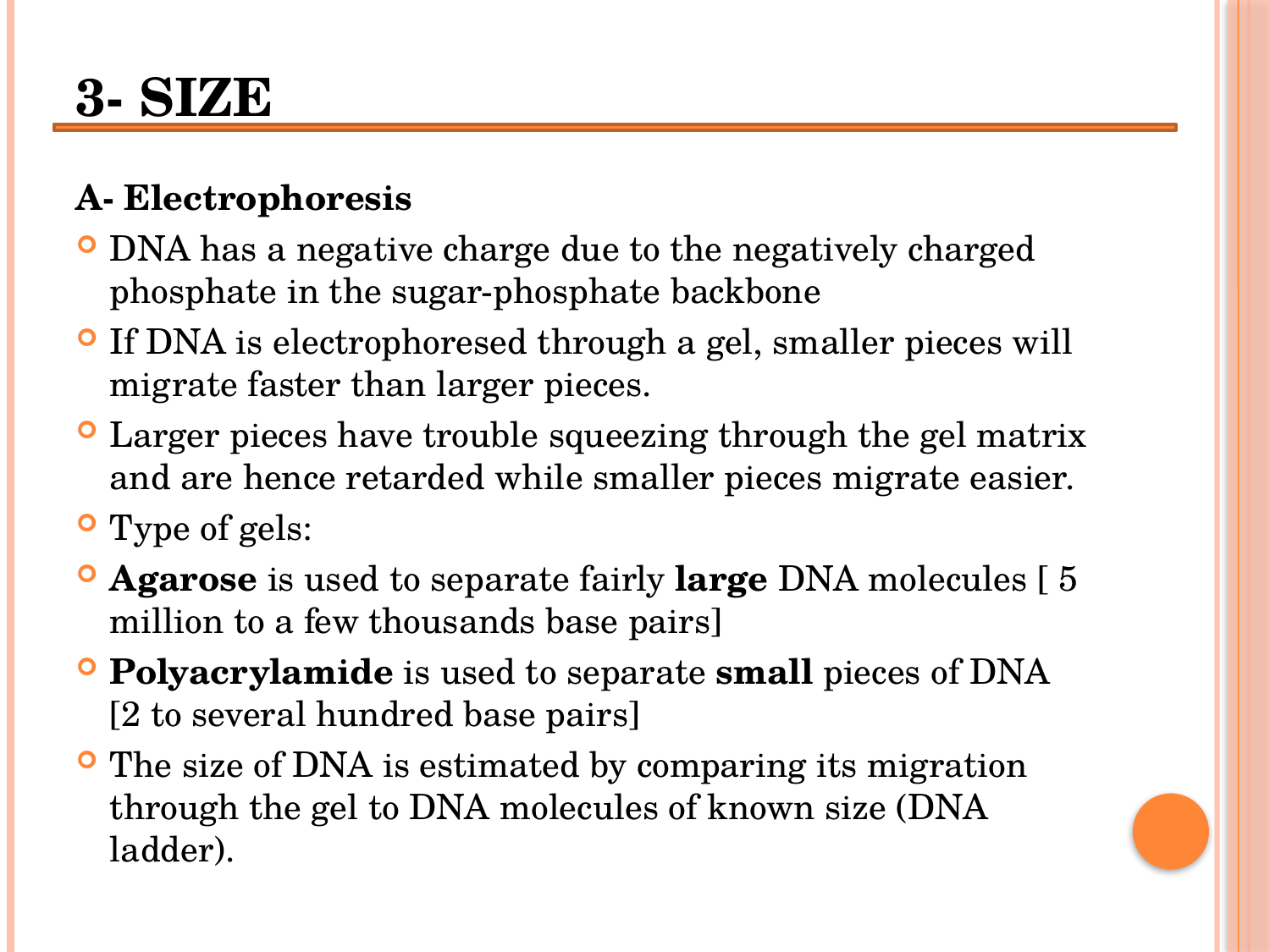

# 3- Size

A- Electrophoresis
DNA has a negative charge due to the negatively charged phosphate in the sugar-phosphate backbone
If DNA is electrophoresed through a gel, smaller pieces will migrate faster than larger pieces.
Larger pieces have trouble squeezing through the gel matrix and are hence retarded while smaller pieces migrate easier.
Type of gels:
Agarose is used to separate fairly large DNA molecules [ 5 million to a few thousands base pairs]
Polyacrylamide is used to separate small pieces of DNA [2 to several hundred base pairs]
The size of DNA is estimated by comparing its migration through the gel to DNA molecules of known size (DNA ladder).